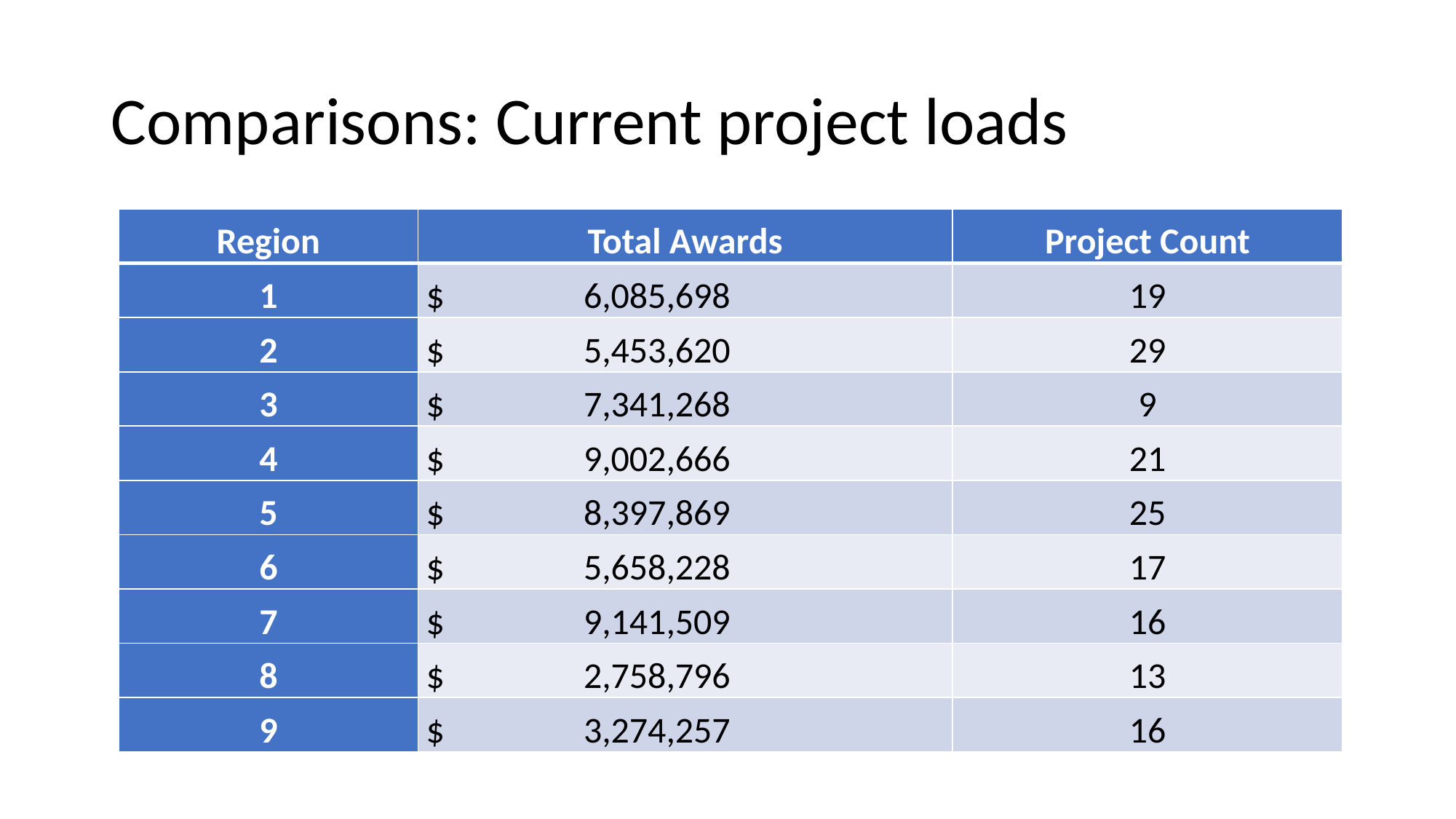

# Comparisons: Current project loads
| Region | Total Awards | Project Count |
| --- | --- | --- |
| 1 | $                 6,085,698 | 19 |
| 2 | $                 5,453,620 | 29 |
| 3 | $                 7,341,268 | 9 |
| 4 | $                 9,002,666 | 21 |
| 5 | $                 8,397,869 | 25 |
| 6 | $                 5,658,228 | 17 |
| 7 | $                 9,141,509 | 16 |
| 8 | $                 2,758,796 | 13 |
| 9 | $                 3,274,257 | 16 |